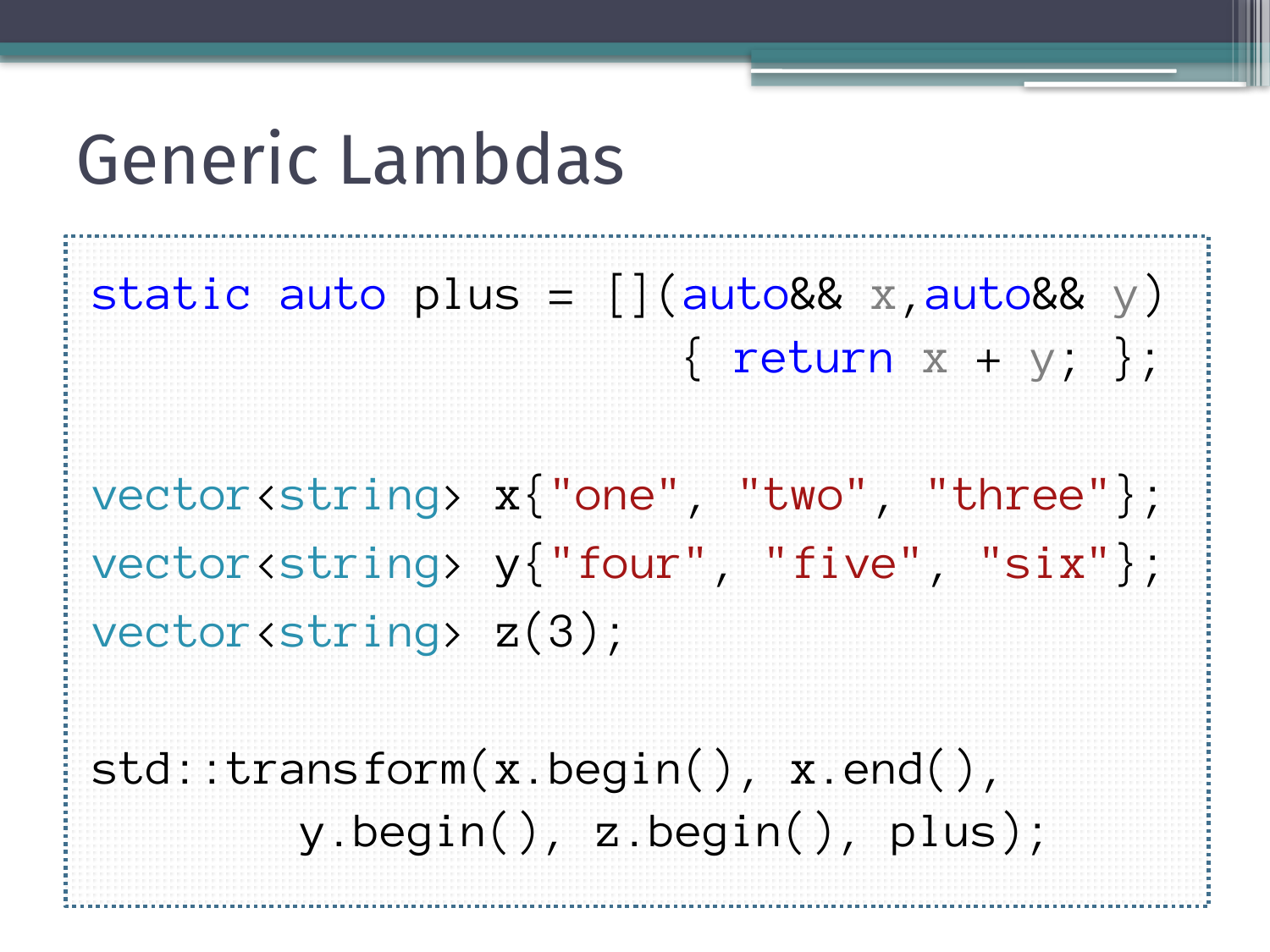

# Generic Lambdas
static auto plus = [](auto&& x,auto&& y)
				   { return x + y; };

vector<string> x{"one", "two", "three"};
vector<string> y{"four", "five", "six"};
vector<string> z(3);

std::transform(x.begin(), x.end(),
	   y.begin(), z.begin(), plus);